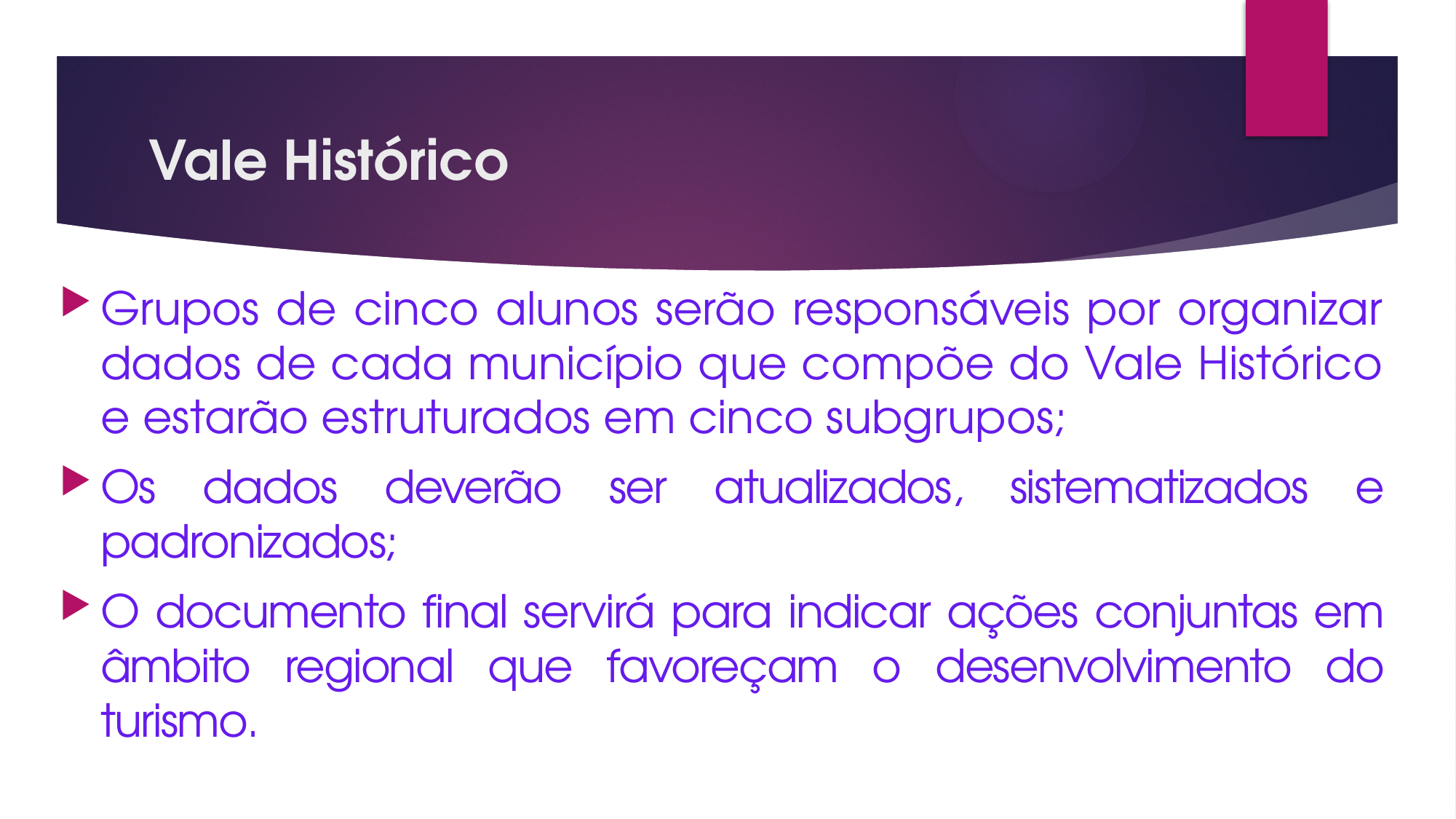

# Vale Histórico
Grupos de cinco alunos serão responsáveis por organizar dados de cada município que compõe do Vale Histórico e estarão estruturados em cinco subgrupos;
Os dados deverão ser atualizados, sistematizados e padronizados;
O documento final servirá para indicar ações conjuntas em âmbito regional que favoreçam o desenvolvimento do turismo.